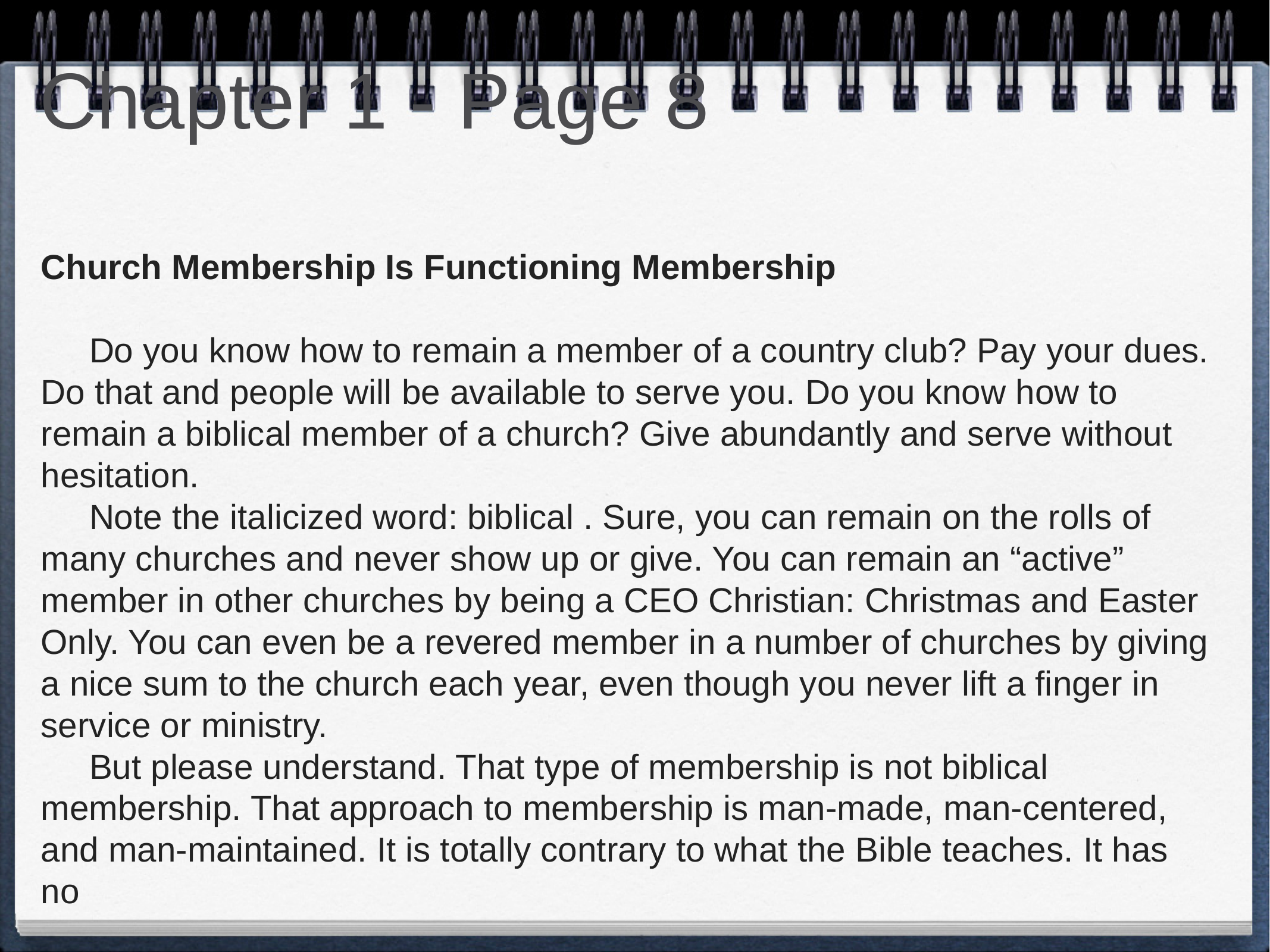

# Chapter 1 - Page 8

Church Membership Is Functioning Membership

     Do you know how to remain a member of a country club? Pay your dues. Do that and people will be available to serve you. Do you know how to remain a biblical member of a church? Give abundantly and serve without hesitation.
     Note the italicized word: biblical . Sure, you can remain on the rolls of many churches and never show up or give. You can remain an “active” member in other churches by being a CEO Christian: Christmas and Easter Only. You can even be a revered member in a number of churches by giving a nice sum to the church each year, even though you never lift a finger in service or ministry.
     But please understand. That type of membership is not biblical membership. That approach to membership is man-made, man-centered, and man-maintained. It is totally contrary to what the Bible teaches. It has no